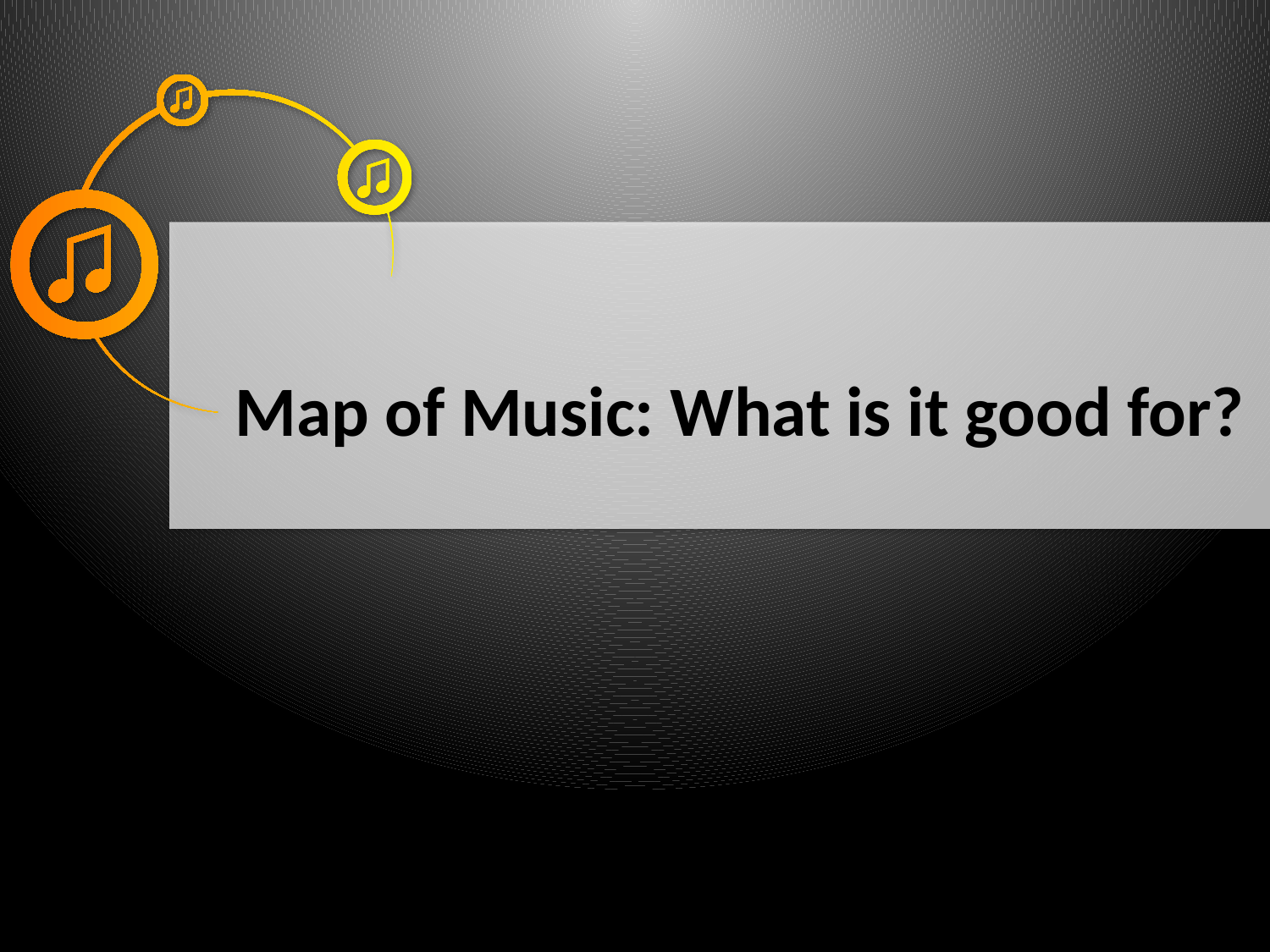

# Map of Music: What is it good for?